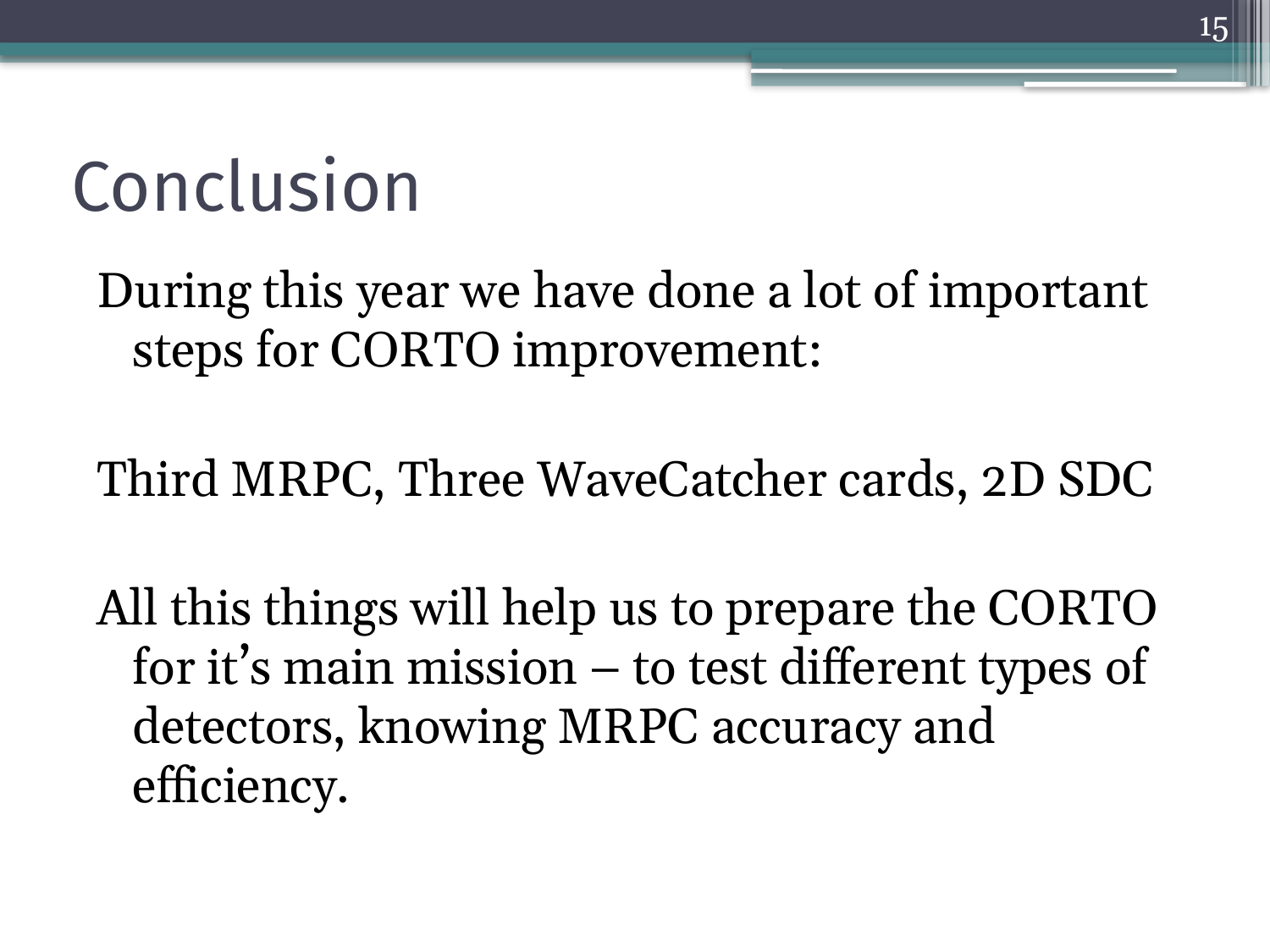

15
# Conclusion
During this year we have done a lot of important steps for CORTO improvement:

Third MRPC, Three WaveCatcher cards, 2D SDC

All this things will help us to prepare the CORTO for it’s main mission – to test different types of detectors, knowing MRPC accuracy and efficiency.